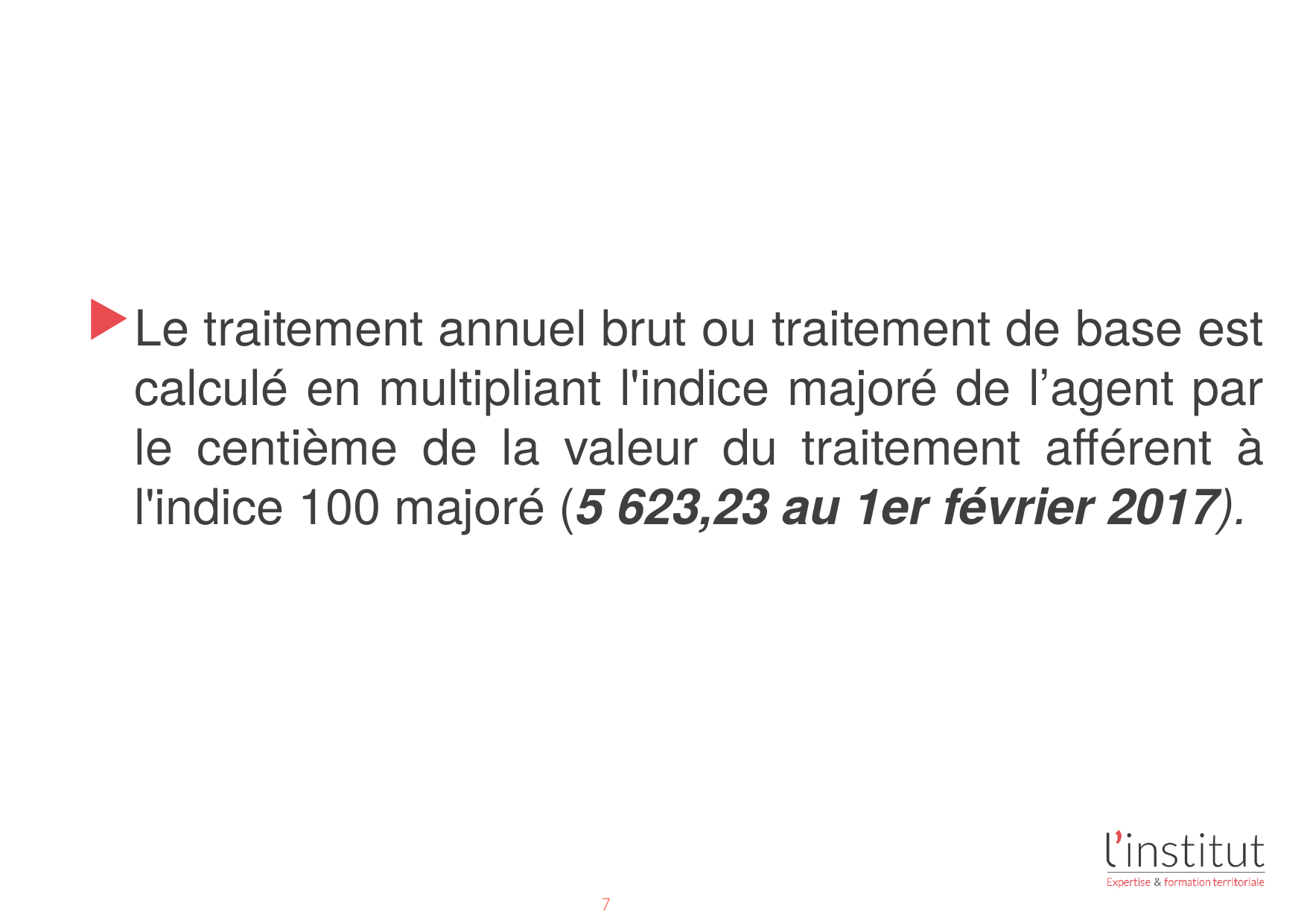

#

Le traitement annuel brut ou traitement de base est calculé en multipliant l'indice majoré de l’agent par le centième de la valeur du traitement afférent à l'indice 100 majoré (5 623,23 au 1er février 2017).